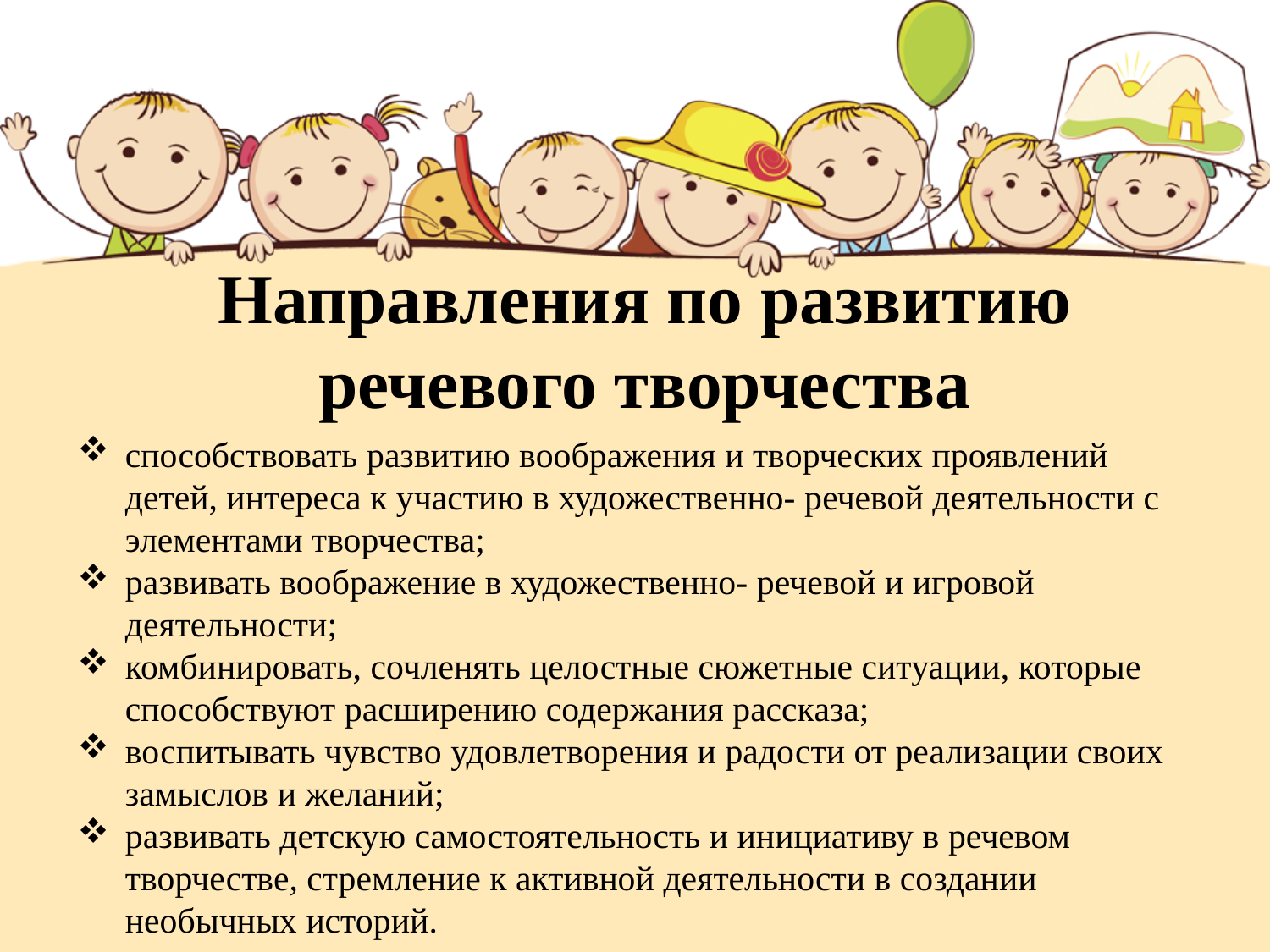

# Направления по развитию речевого творчества
способствовать развитию воображения и творческих проявлений детей, интереса к участию в художественно- речевой деятельности с элементами творчества;
развивать воображение в художественно- речевой и игровой деятельности;
комбинировать, сочленять целостные сюжетные ситуации, которые способствуют расширению содержания рассказа;
воспитывать чувство удовлетворения и радости от реализации своих замыслов и желаний;
развивать детскую самостоятельность и инициативу в речевом творчестве, стремление к активной деятельности в создании необычных историй.